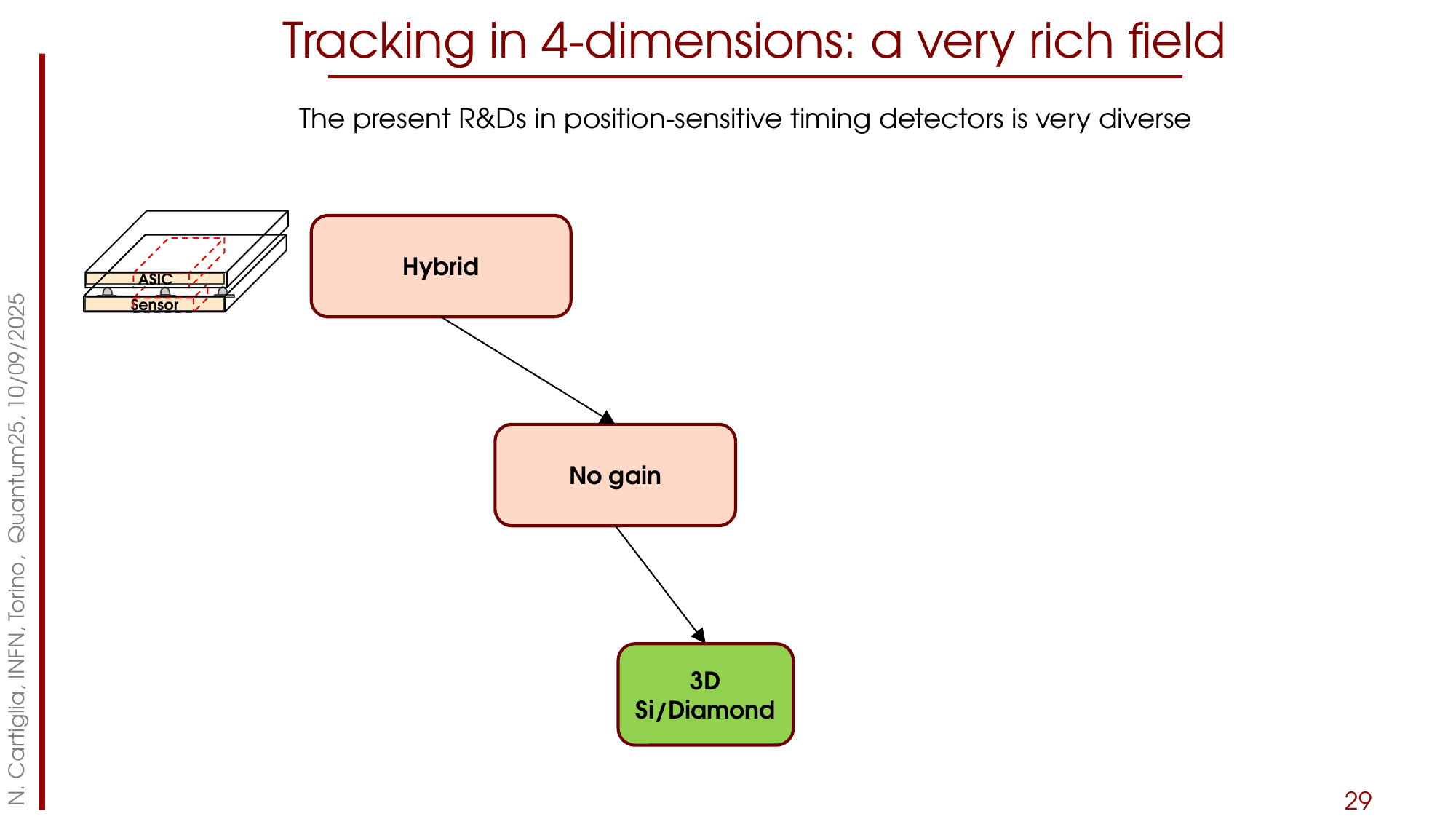

Tracking in 4-dimensions: a very rich field
The present R&Ds in position-sensitive timing detectors is very diverse

ASIC

Sensor
Hybrid
N. Cartiglia, INFN, Torino,  Quantum25, 10/09/2025
No gain
3D
Si/Diamond
29